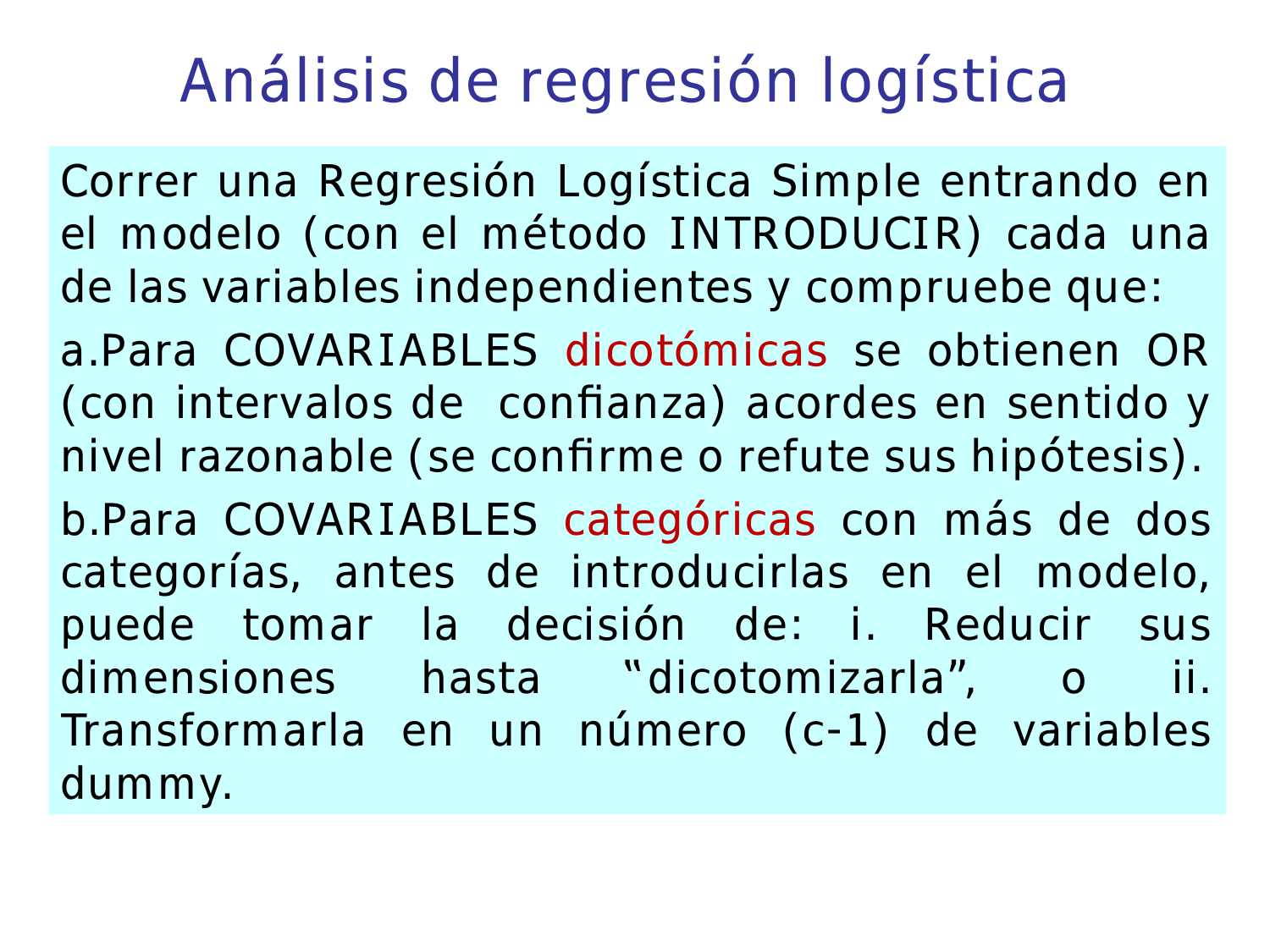

Análisis de regresión logística
Correr una Regresión Logística Simple entrando en el modelo (con el método INTRODUCIR) cada una de las variables independientes y compruebe que:
Para COVARIABLES dicotómicas se obtienen OR (con intervalos de  confianza) acordes en sentido y nivel razonable (se confirme o refute sus hipótesis).
Para COVARIABLES categóricas con más de dos categorías, antes de introducirlas en el modelo, puede tomar la decisión de: i. Reducir sus dimensiones hasta “dicotomizarla”, o ii. Transformarla en un número (c-1) de variables dummy.